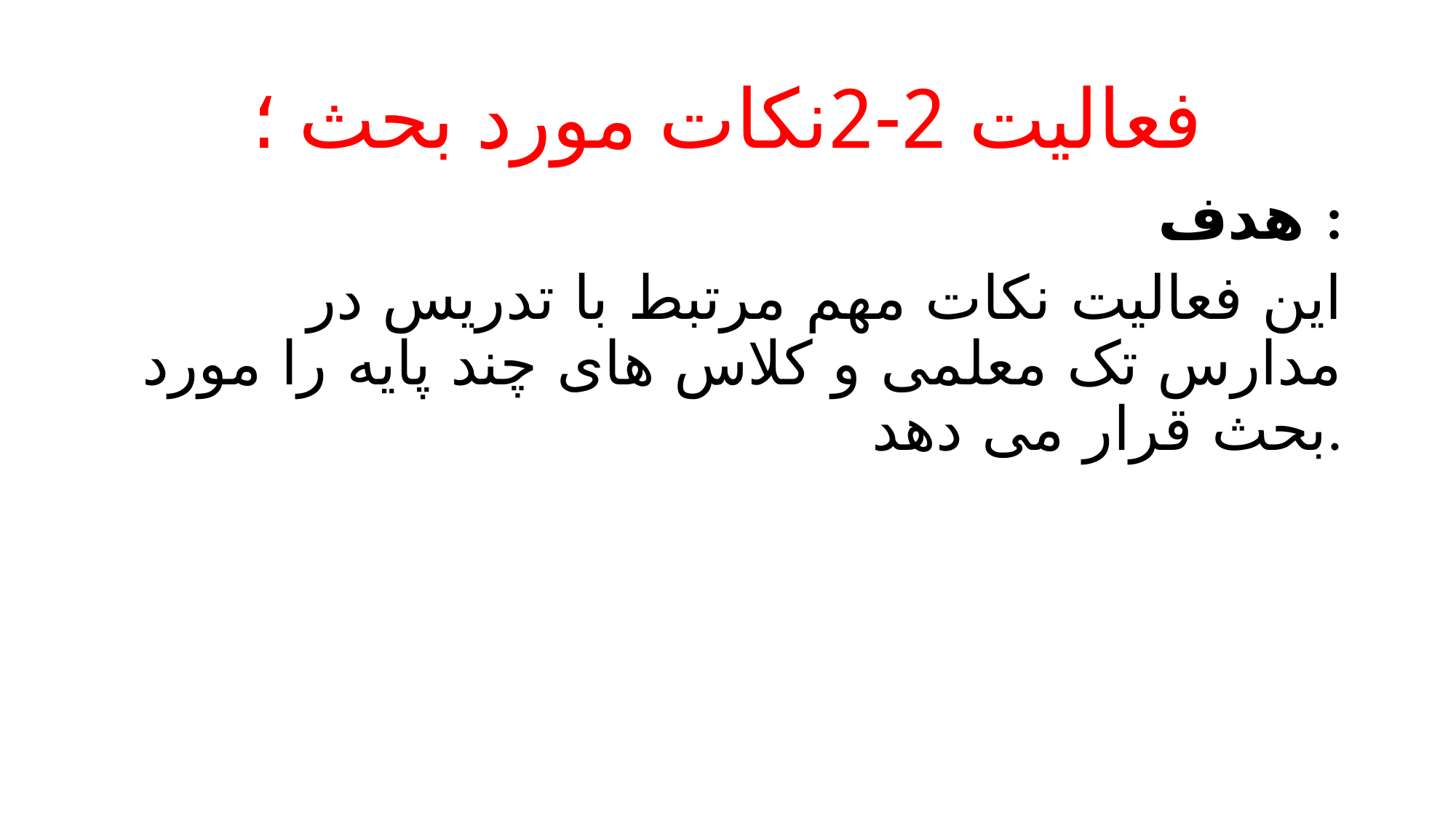

# فعالیت 2-2نکات مورد بحث ؛
هدف :
این فعالیت نکات مهم مرتبط با تدریس در مدارس تک معلمی و کلاس های چند پایه را مورد بحث قرار می دهد.